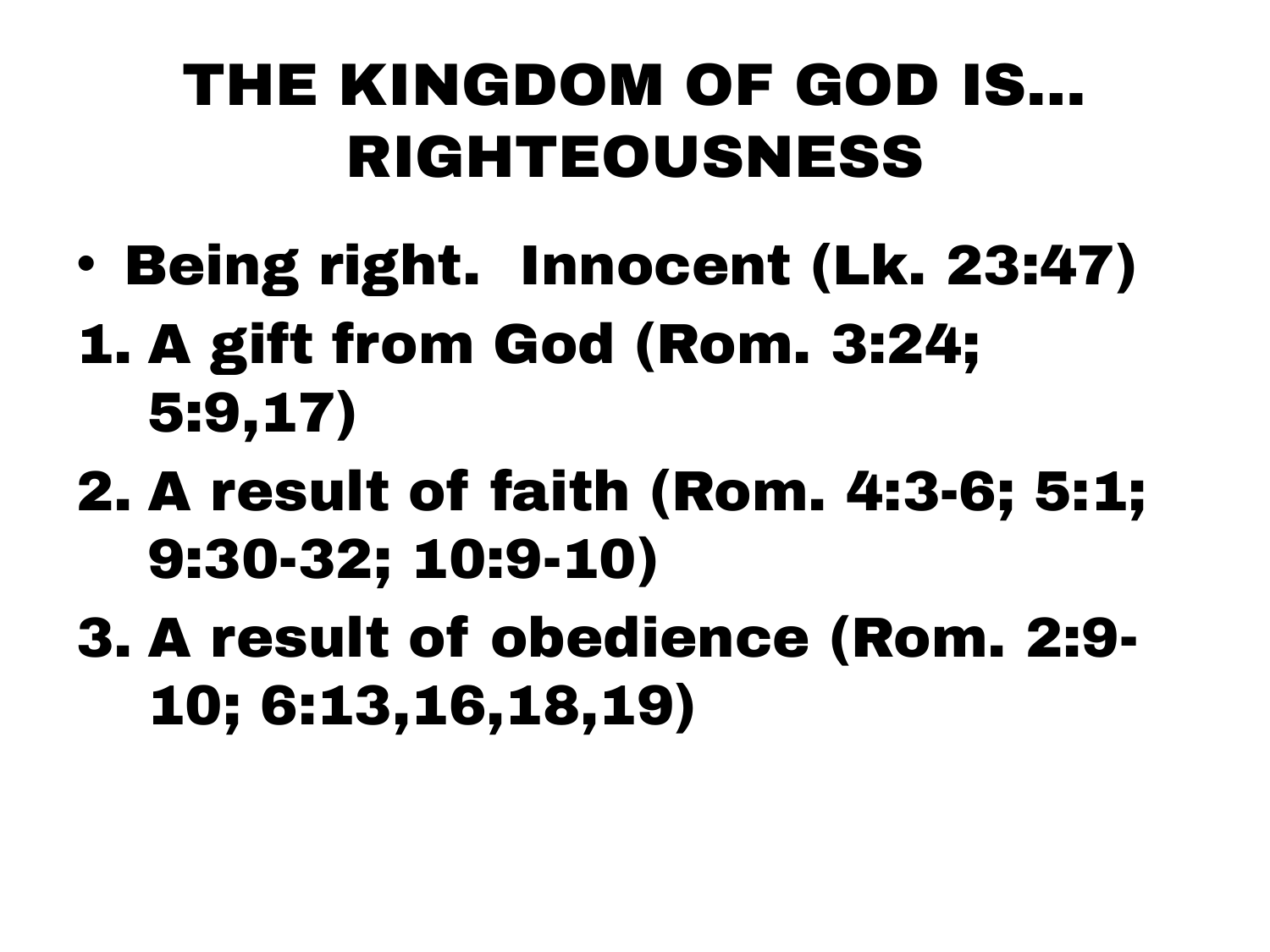

# THE KINGDOM OF GOD IS… RIGHTEOUSNESS
Being right.  Innocent (Lk. 23:47)
A gift from God (Rom. 3:24; 5:9,17)
A result of faith (Rom. 4:3-6; 5:1; 9:30-32; 10:9-10)
A result of obedience (Rom. 2:9-10; 6:13,16,18,19)